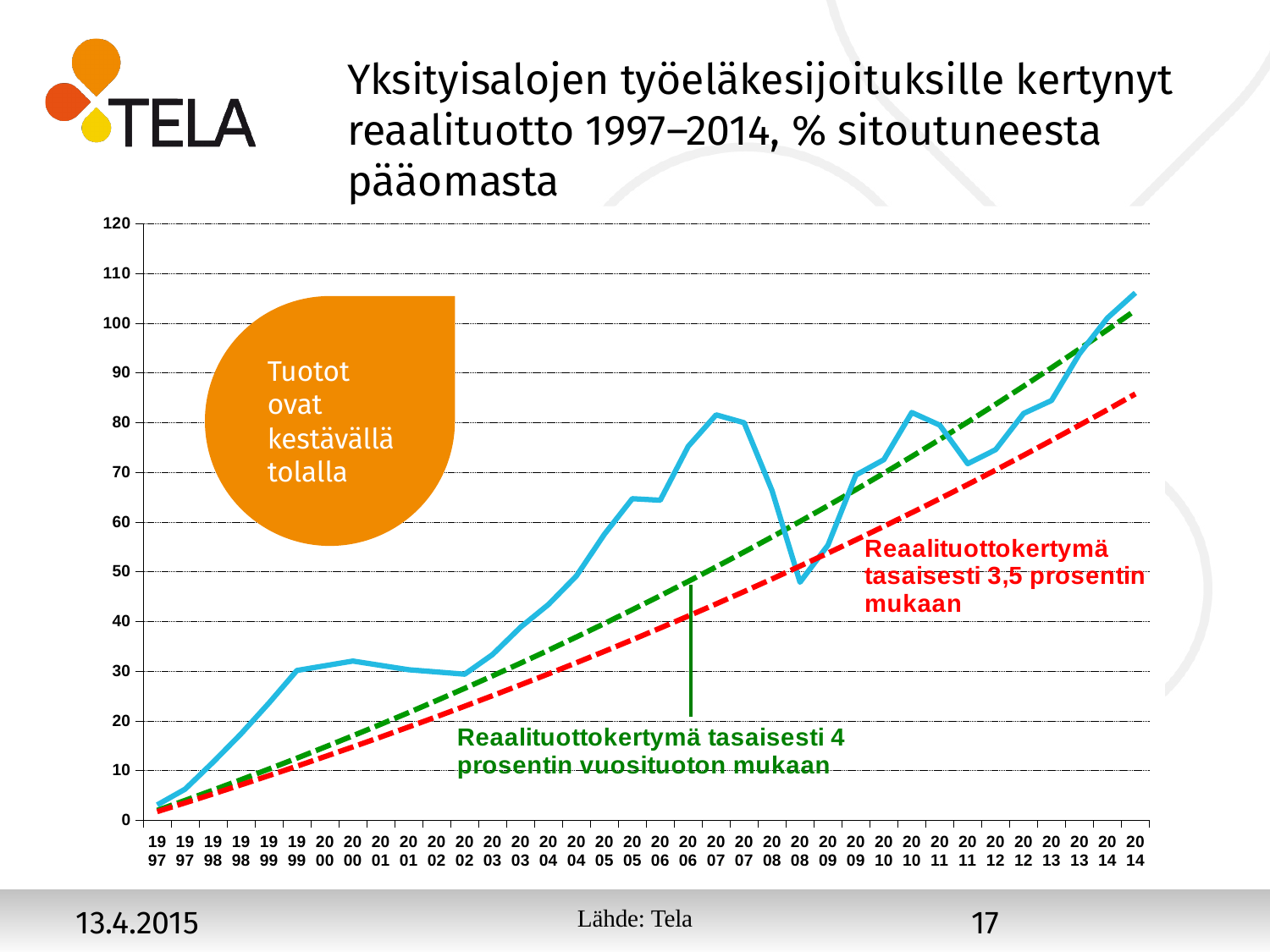

# Yksityisalojen työeläkesijoituksille kertynyt reaalituotto 1997–2014, % sitoutuneesta pääomasta

### Chart

| Category |  |  |  |
|---|---|---|---|
| 1997 | 1.9803902718557036 | 3.080200423254142 | 1.7349497468790218 |
| 1997 | 4.0000000000000036 | 6.255277192982446 | 3.499999999999992 |
| 1998 | 6.059605882729936 | 11.67773814225801 | 5.295672988019784 |
| 1998 | 8.16000000000001 | 17.37692024386763 | 7.122499999999986 |
| 1999 | 10.30199011803914 | 23.58745038085097 | 8.981021542600473 |
| 1999 | 12.486400000000033 | 30.126585873148134 | 10.871787499999998 |
| 2000 | 14.714069722760723 | 31.06988012042298 | 12.795357296591492 |
| 2000 | 16.98585600000004 | 32.02001235573056 | 14.752300062499993 |
| 2001 | 19.302632511671163 | 31.14057238754981 | 16.743194801972187 |
| 2001 | 21.665290240000054 | 30.26699073314918 | 18.768630564687488 |
| 2002 | 24.07473781213802 | 29.820790360358274 | 20.82920662004122 |
| 2002 | 26.53190184960009 | 29.37611834691274 | 22.925532634451557 |
| 2003 | 29.037727324623575 | 33.33058385120886 | 25.05822885174267 |
| 2003 | 31.593177923584115 | 38.82280329743201 | 27.227926276657374 |
| 2004 | 34.19923641760853 | 43.403955806247275 | 29.43526686155366 |
| 2004 | 36.8569050405275 | 49.14472007293582 | 31.68090369634038 |
| 2005 | 39.567205874312904 | 57.52151041965299 | 33.96550120170805 |
| 2005 | 42.331181242148624 | 64.6745534932321 | 36.28973532571229 |
| 2006 | 45.14989410928544 | 64.36629570836796 | 38.65429374376782 |
| 2006 | 48.024428491834584 | 75.19495215585677 | 41.05987606211222 |
| 2007 | 50.95588987365687 | 81.54642760112236 | 43.5071940247997 |
| 2007 | 53.945405631508 | 79.95883179678277 | 45.99697172428614 |
| 2008 | 56.99412546860318 | 66.29274152406765 | 48.52994581566767 |
| 2008 | 60.10322185676832 | 47.86881445346506 | 51.106865734636145 |
| 2009 | 63.273890487347316 | 55.322152699364786 | 53.728493919216035 |
| 2009 | 66.50735073103908 | 69.4347235767313 | 56.3956060353484 |
| 2010 | 69.80484610684123 | 72.52712500223967 | 59.1089912063886 |
| 2010 | 73.16764476028067 | 82.01656284757605 | 61.86945224658561 |
| 2011 | 76.59703995111492 | 79.47274835809345 | 64.67780589861219 |
| 2011 | 80.0943505506919 | 71.71403749853444 | 67.53488307521613 |
| 2012 | 83.66092154915951 | 74.53475130700903 | 70.44152910506368 |
| 2012 | 87.29812457271962 | 81.82799430719814 | 73.39860398284868 |
| 2013 | 91.0073584111259 | 84.42276943058903 | 76.40698262374087 |
| 2013 | 94.79004955562841 | 93.83577885722477 | 79.46755512224838 |
| 2014 | 98.64765274757099 | 101.01923376950253 | 82.58122701557178 |
| 2014 | 102.58165153785356 | 106.08594601788229 | 85.74891955152707 |
Tuotot ovat kestävällä tolalla
13.4.2015
Lähde: Tela
17